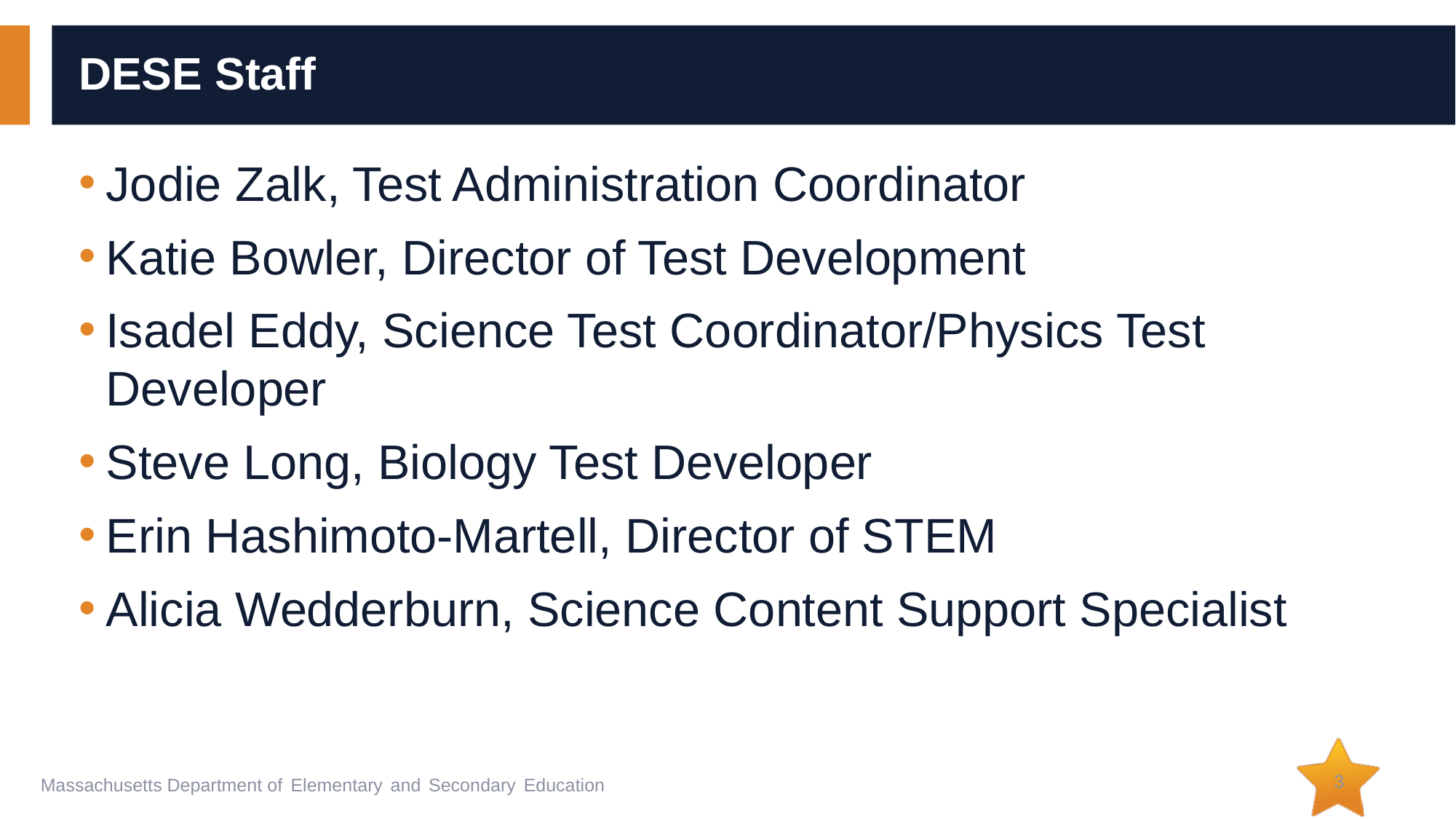

# DESE Staff
Jodie Zalk, Test Administration Coordinator
Katie Bowler, Director of Test Development
Isadel Eddy, Science Test Coordinator/Physics Test Developer
Steve Long, Biology Test Developer
Erin Hashimoto-Martell, Director of STEM
Alicia Wedderburn, Science Content Support Specialist
3